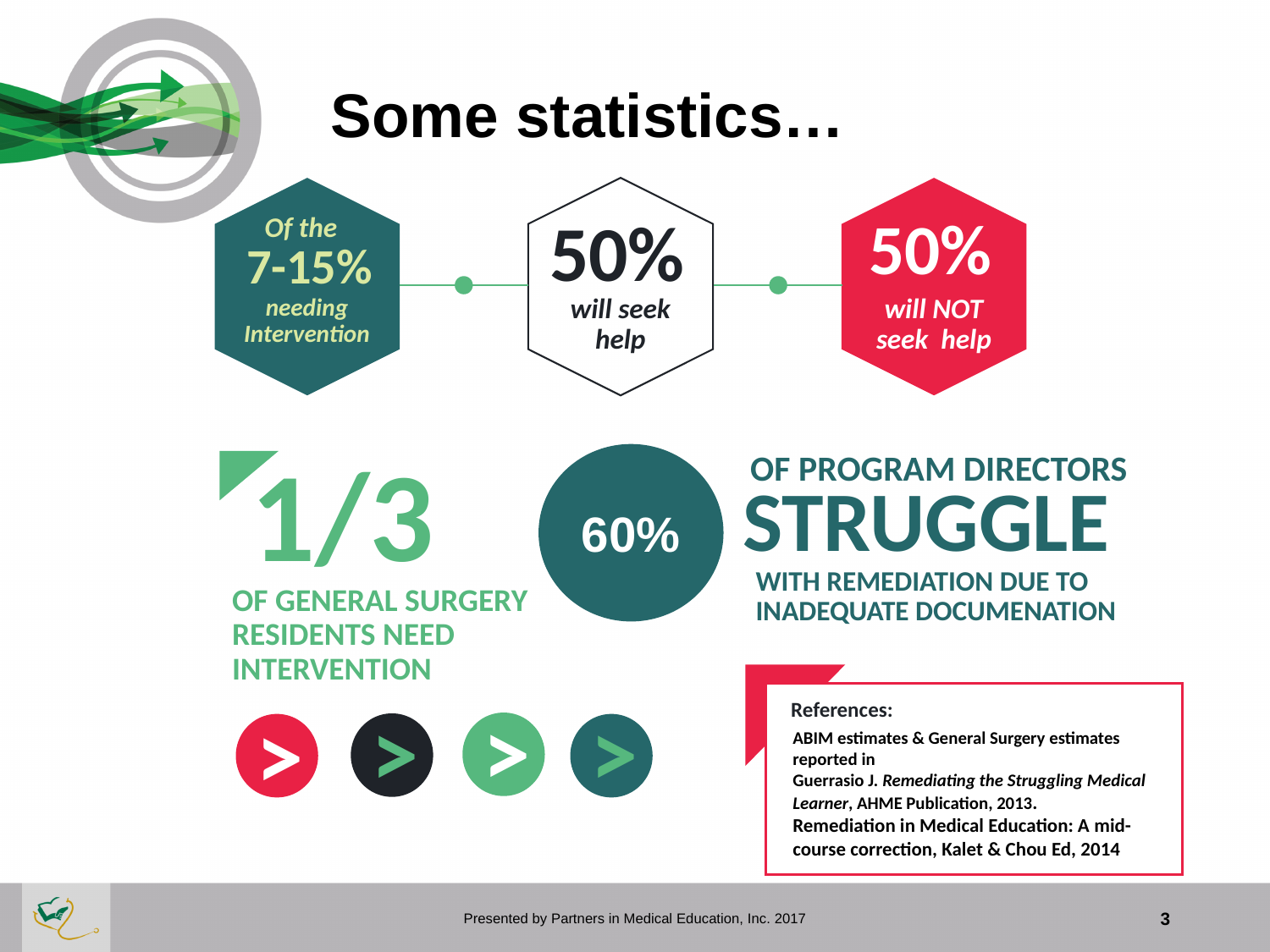

# Some statistics…

50%
50%
Of the
7-15%

needing Intervention
will seek help
will NOT seek  help
1/3
60%
OF PROGRAM DIRECTORS

STRUGGLE
WITH REMEDIATION DUE TO INADEQUATE DOCUMENATION
OF GENERAL SURGERY
RESIDENTS NEED
INTERVENTION

>

>

>

>

References:

ABIM estimates & General Surgery estimates reported in
Guerrasio J. Remediating the Struggling Medical Learner, AHME Publication, 2013.
Remediation in Medical Education: A mid-course correction, Kalet & Chou Ed, 2014

Presented by Partners in Medical Education, Inc. 2017
3